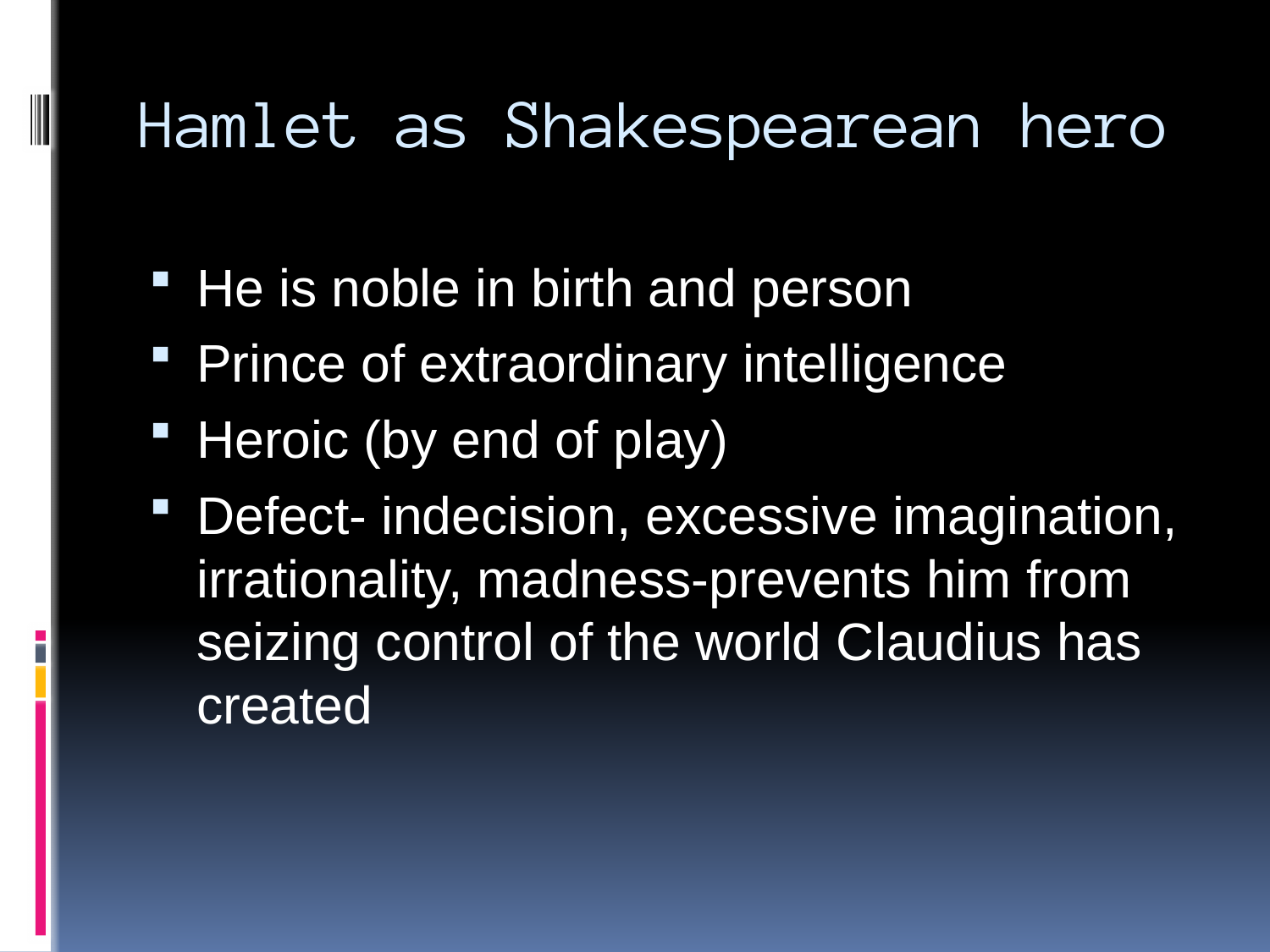

# Hamlet as Shakespearean hero
He is noble in birth and person
Prince of extraordinary intelligence
Heroic (by end of play)
Defect- indecision, excessive imagination, irrationality, madness-prevents him from seizing control of the world Claudius has created